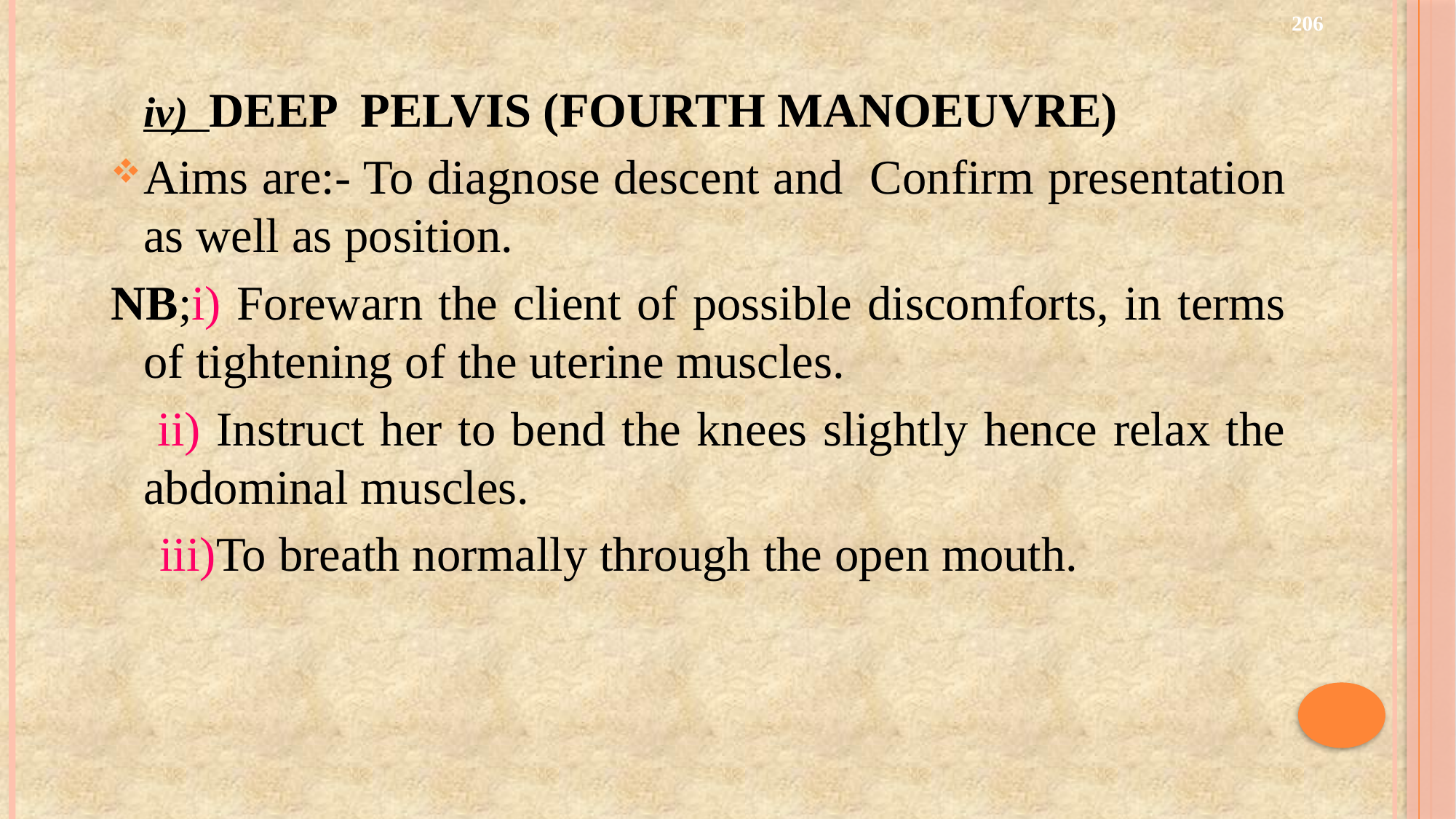

206
	iv)  DEEP  PELVIS (FOURTH MANOEUVRE)
Aims are:- To diagnose descent and  Confirm presentation as well as position.
NB;i) Forewarn the client of possible discomforts, in terms of tightening of the uterine muscles.
   ii) Instruct her to bend the knees slightly hence relax the abdominal muscles.
    iii)To breath normally through the open mouth.